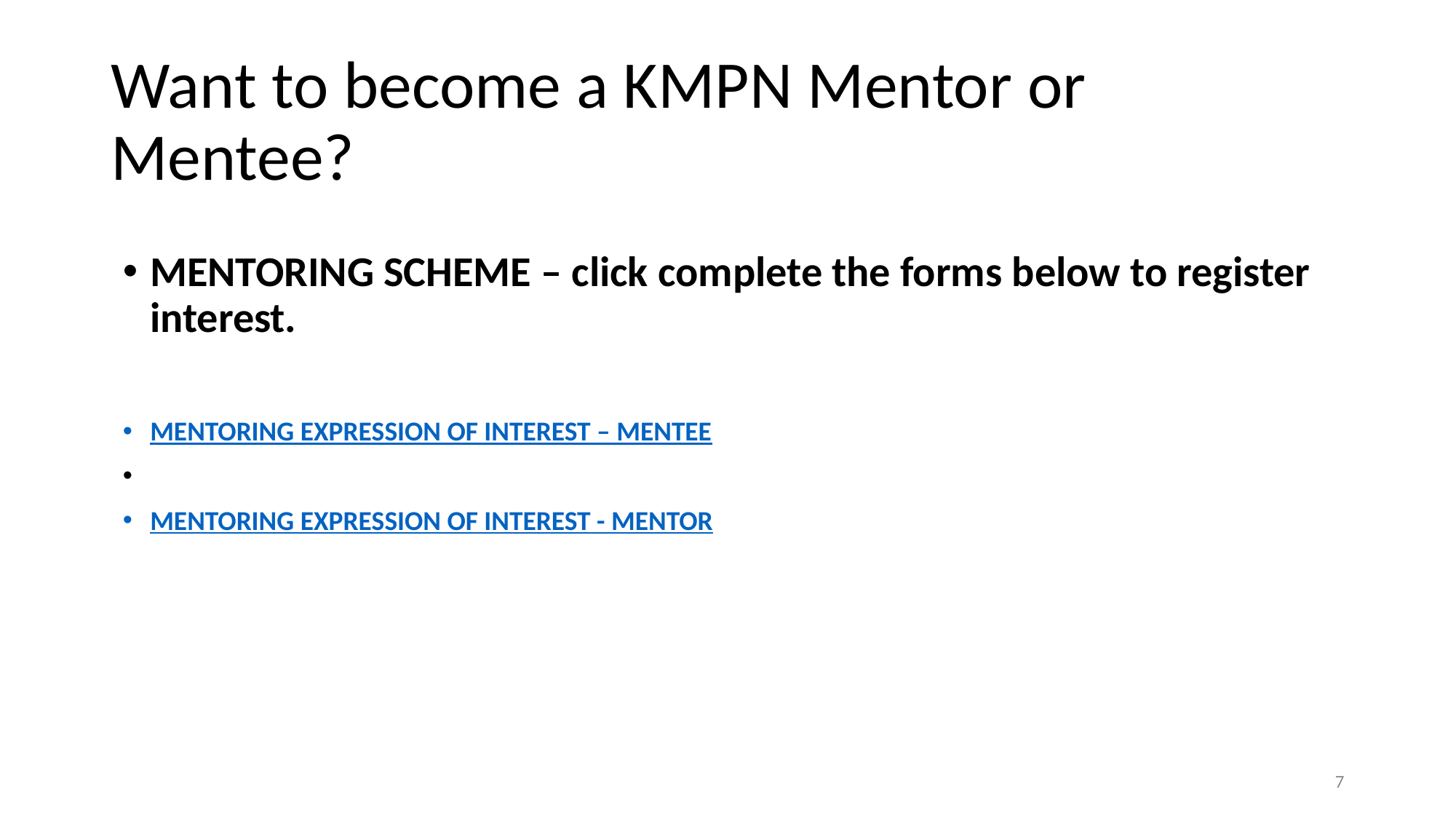

# Want to become a KMPN Mentor or Mentee?

MENTORING SCHEME – click complete the forms below to register interest.

MENTORING EXPRESSION OF INTEREST – MENTEE

MENTORING EXPRESSION OF INTEREST - MENTOR
7